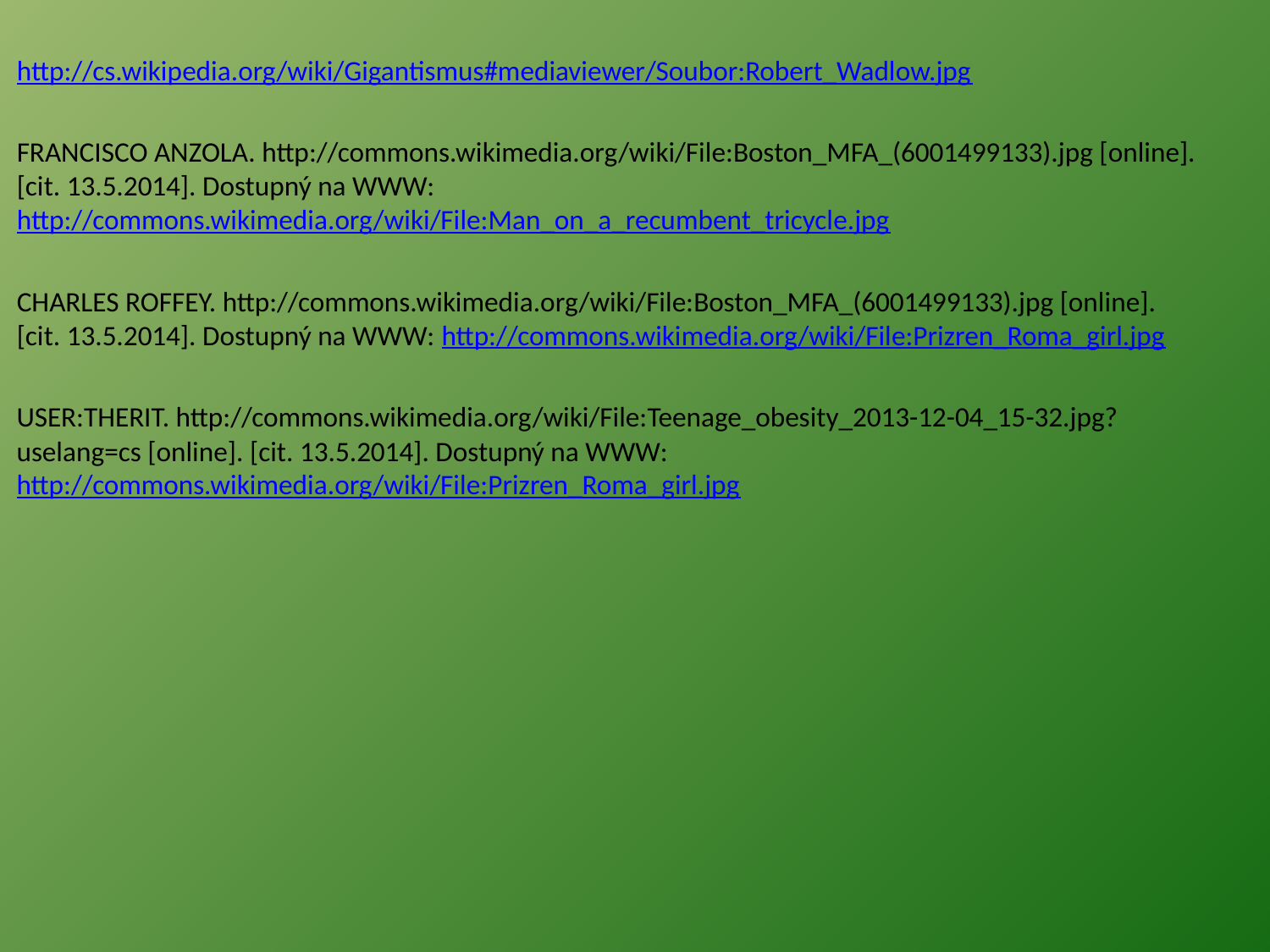

http://cs.wikipedia.org/wiki/Gigantismus#mediaviewer/Soubor:Robert_Wadlow.jpg
FRANCISCO ANZOLA. http://commons.wikimedia.org/wiki/File:Boston_MFA_(6001499133).jpg [online]. [cit. 13.5.2014]. Dostupný na WWW: http://commons.wikimedia.org/wiki/File:Man_on_a_recumbent_tricycle.jpg
CHARLES ROFFEY. http://commons.wikimedia.org/wiki/File:Boston_MFA_(6001499133).jpg [online]. [cit. 13.5.2014]. Dostupný na WWW: http://commons.wikimedia.org/wiki/File:Prizren_Roma_girl.jpg
USER:THERIT. http://commons.wikimedia.org/wiki/File:Teenage_obesity_2013-12-04_15-32.jpg?uselang=cs [online]. [cit. 13.5.2014]. Dostupný na WWW: http://commons.wikimedia.org/wiki/File:Prizren_Roma_girl.jpg